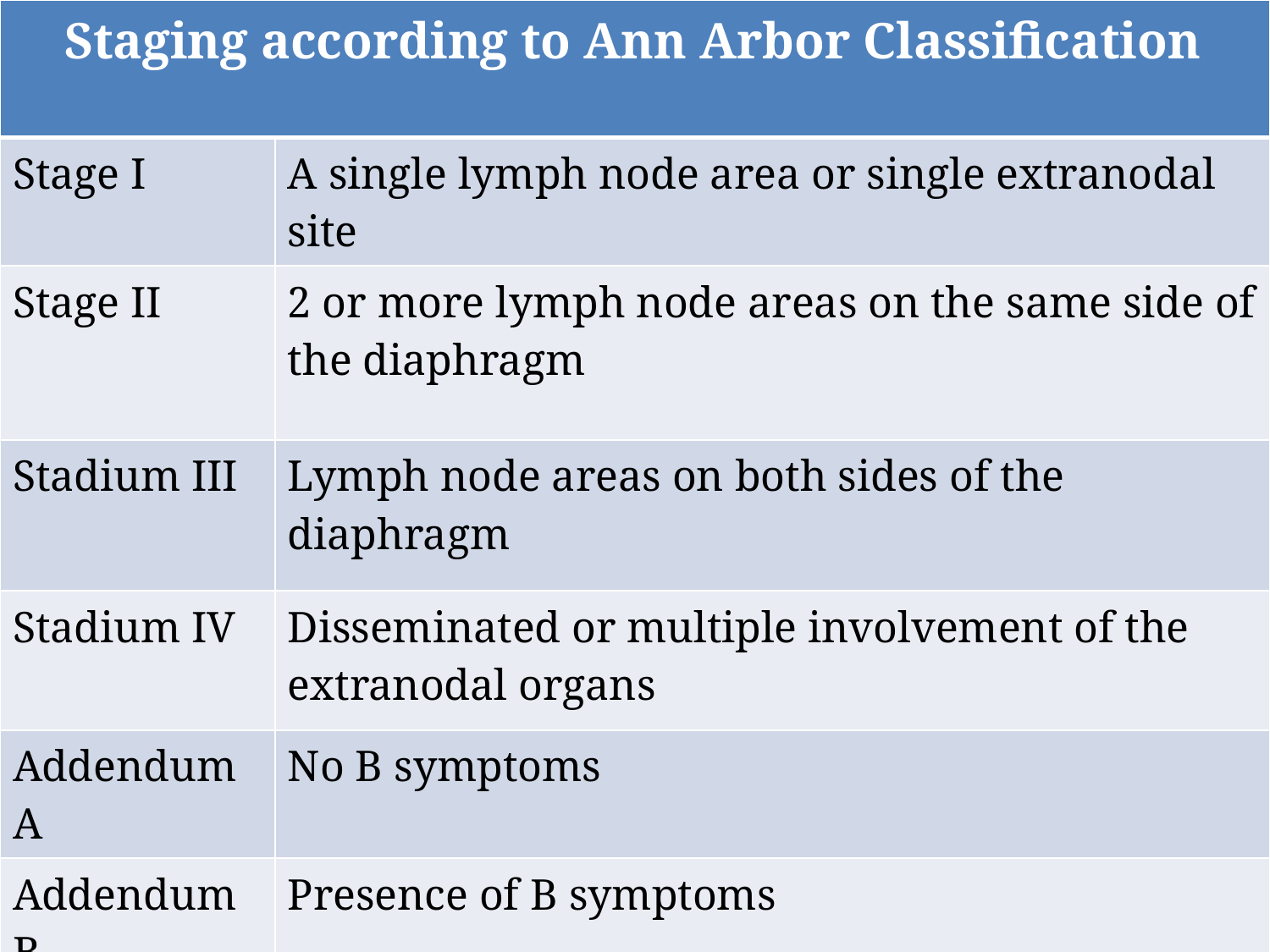

| Staging according to Ann Arbor Classification |  |
| --- | --- |
| Stage I | A single lymph node area or single extranodal site |
| Stage II | 2 or more lymph node areas on the same side of the diaphragm |
| Stadium III | Lymph node areas on both sides of the diaphragm |
| Stadium IV | Disseminated or multiple involvement of the extranodal organs |
| Addendum A | No B symptoms |
| Addendum B | Presence of B symptoms |